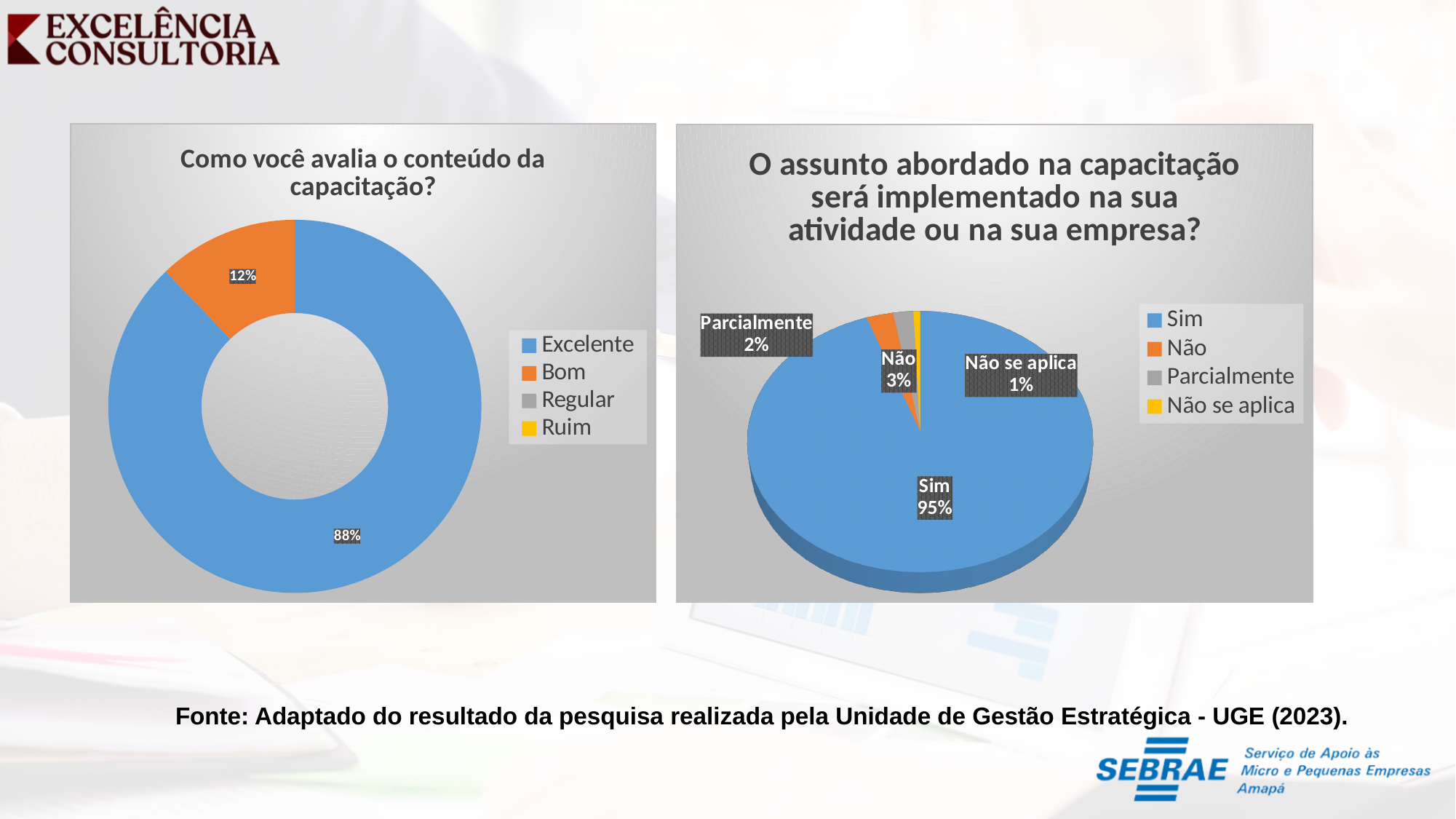

### Chart: Como você avalia o conteúdo da capacitação?

| Category |  |
|---|---|
| Excelente | 130.0 |
| Bom | 18.0 |
| Regular | 0.0 |
| Ruim | 0.0 |

[unsupported chart]

Fonte: Adaptado do resultado da pesquisa realizada pela Unidade de Gestão Estratégica - UGE (2023).